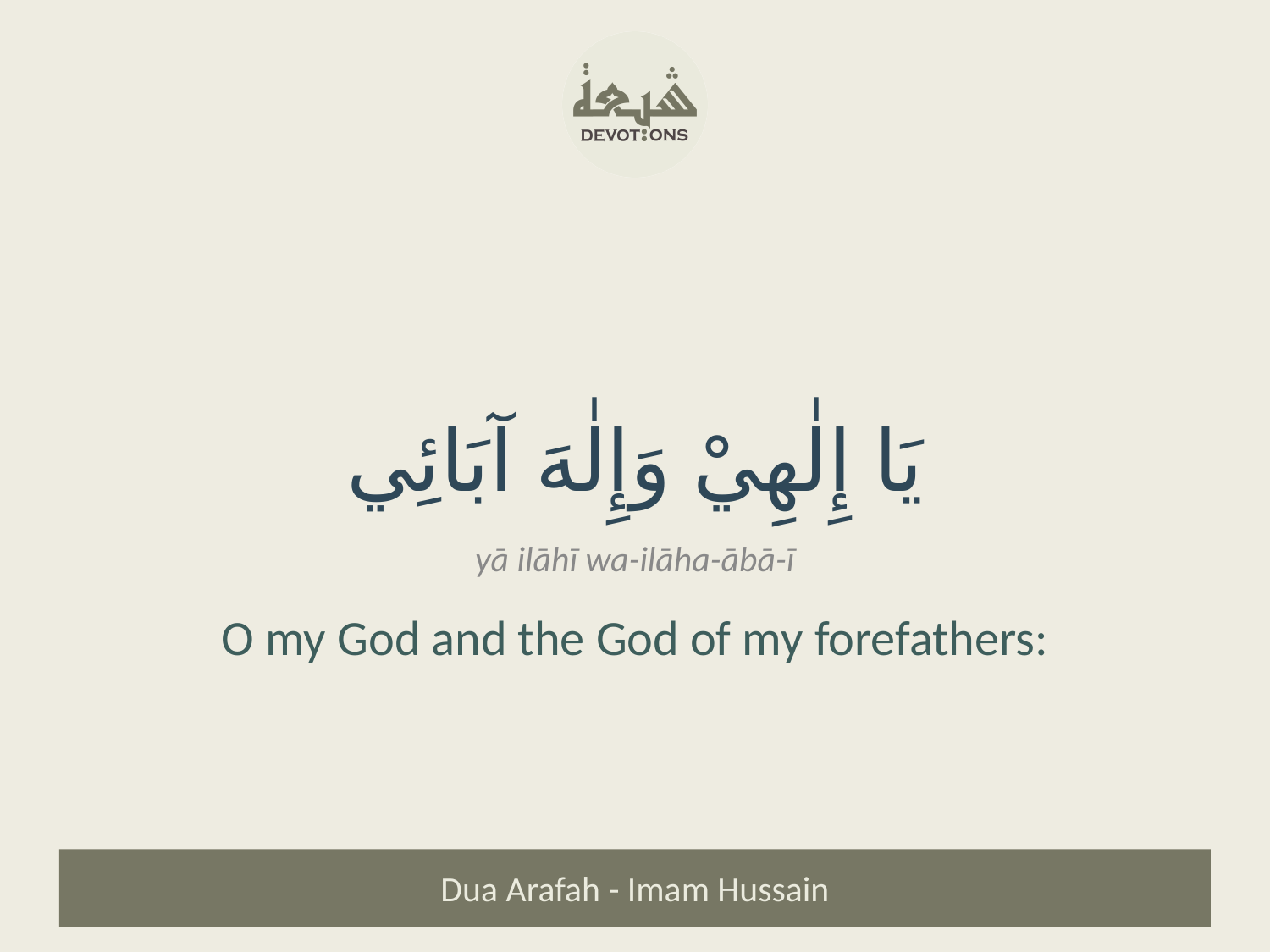

يَا إِلٰهِيْ وَإِلٰهَ آبَائِي
yā ilāhī wa-ilāha-ābā-ī
O my God and the God of my forefathers:
Dua Arafah - Imam Hussain